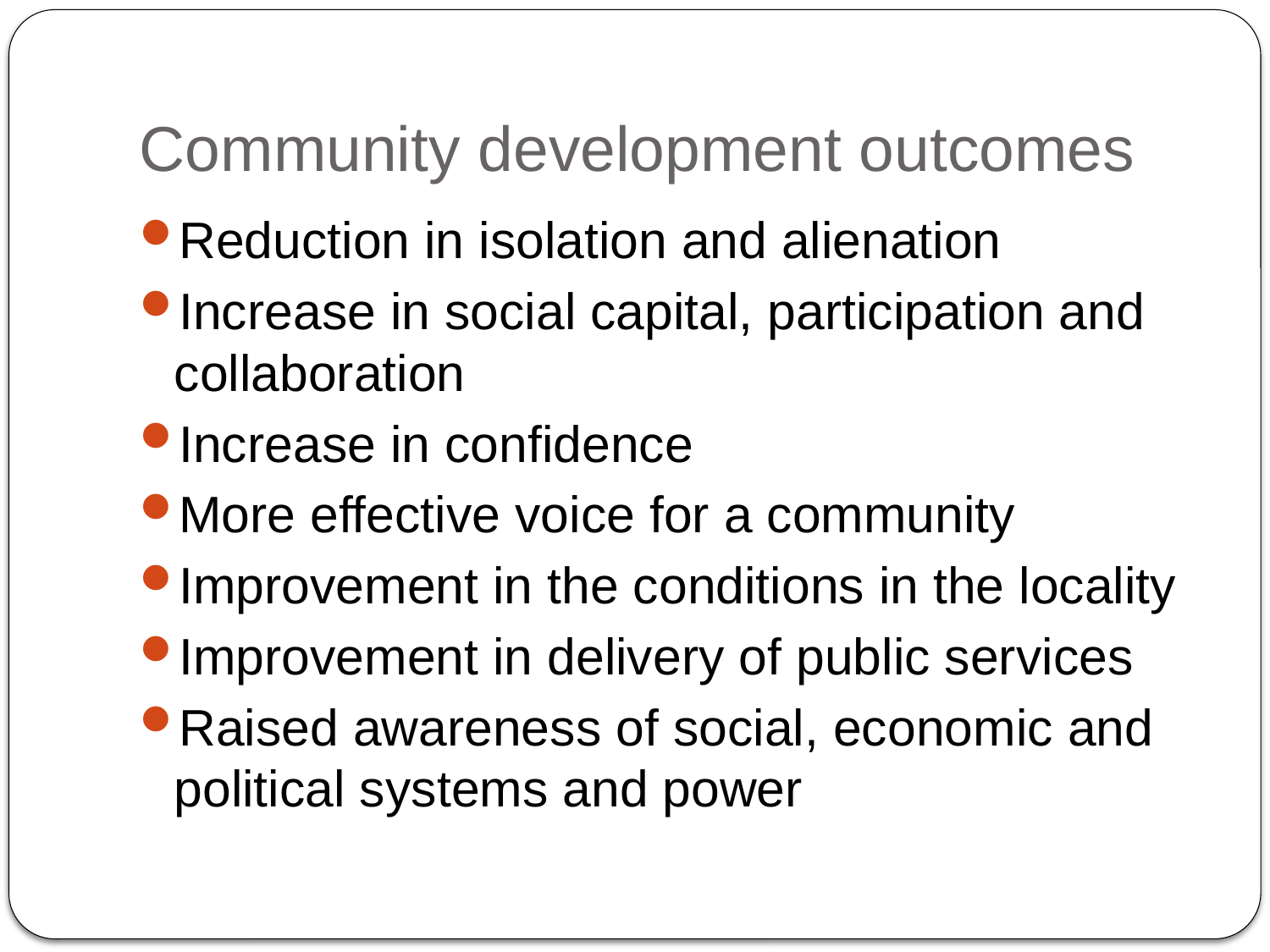

# Community development outcomes
Reduction in isolation and alienation
Increase in social capital, participation and collaboration
Increase in confidence
More effective voice for a community
Improvement in the conditions in the locality
Improvement in delivery of public services
Raised awareness of social, economic and political systems and power